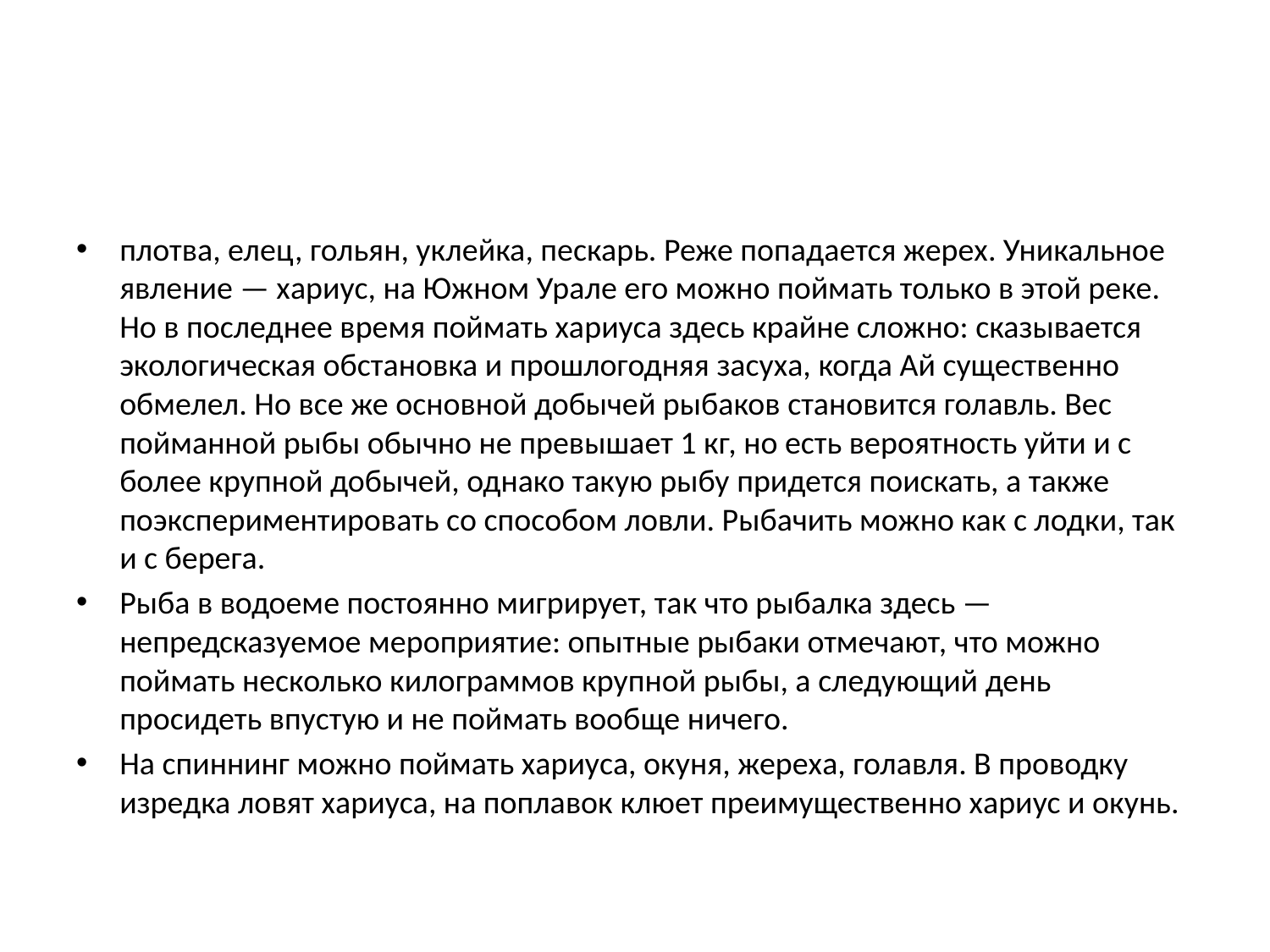

#
плотва, елец, гольян, уклейка, пескарь. Реже попадается жерех. Уникальное явление — хариус, на Южном Урале его можно поймать только в этой реке. Но в последнее время поймать хариуса здесь крайне сложно: сказывается экологическая обстановка и прошлогодняя засуха, когда Ай существенно обмелел. Но все же основной добычей рыбаков становится голавль. Вес пойманной рыбы обычно не превышает 1 кг, но есть вероятность уйти и с более крупной добычей, однако такую рыбу придется поискать, а также поэкспериментировать со способом ловли. Рыбачить можно как с лодки, так и с берега.
Рыба в водоеме постоянно мигрирует, так что рыбалка здесь — непредсказуемое мероприятие: опытные рыбаки отмечают, что можно поймать несколько килограммов крупной рыбы, а следующий день просидеть впустую и не поймать вообще ничего.
На спиннинг можно поймать хариуса, окуня, жереха, голавля. В проводку изредка ловят хариуса, на поплавок клюет преимущественно хариус и окунь.